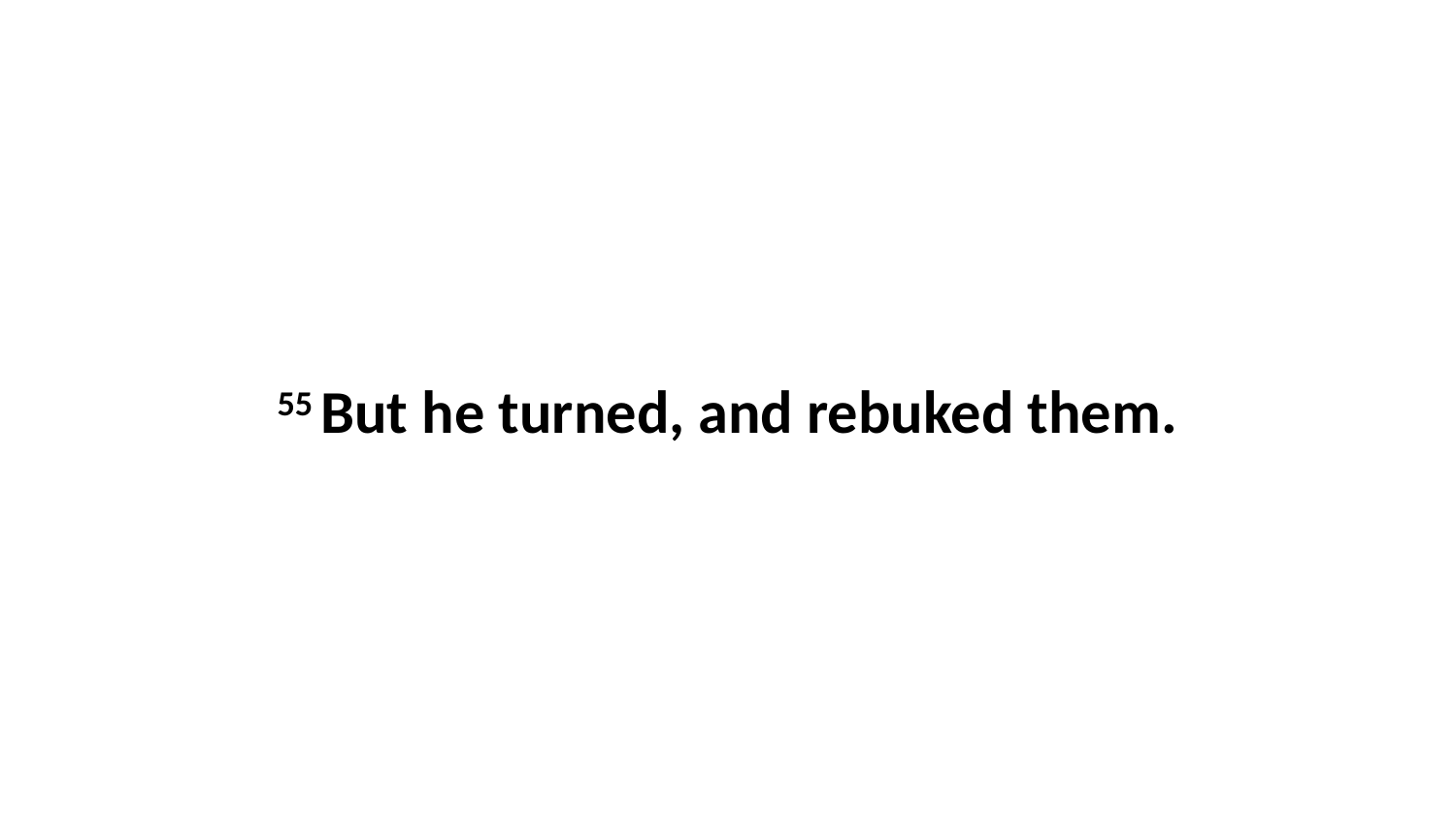

55 But he turned, and rebuked them.